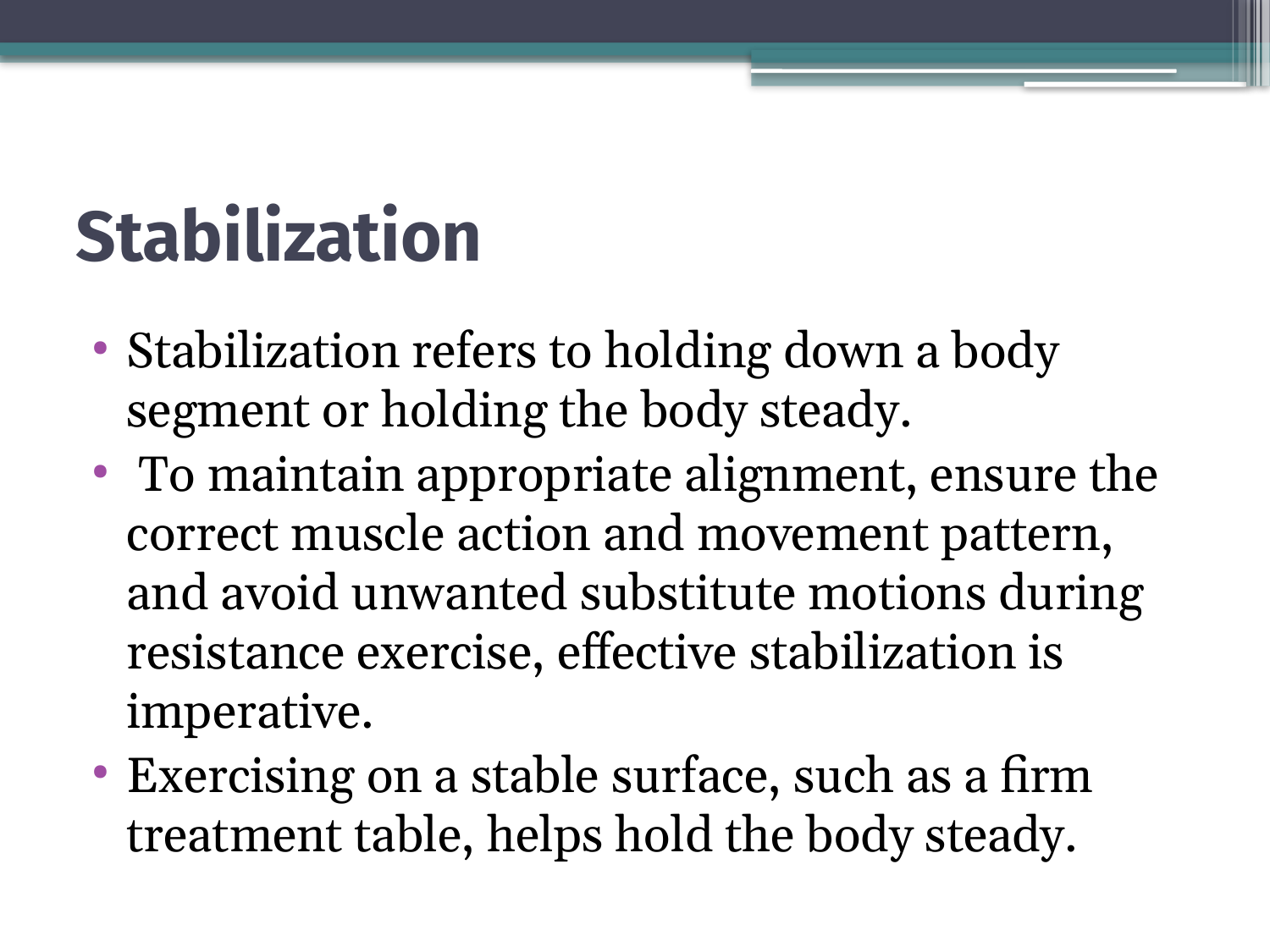

# Stabilization
Stabilization refers to holding down a body segment or holding the body steady.
 To maintain appropriate alignment, ensure the correct muscle action and movement pattern, and avoid unwanted substitute motions during resistance exercise, effective stabilization is imperative.
Exercising on a stable surface, such as a firm treatment table, helps hold the body steady.